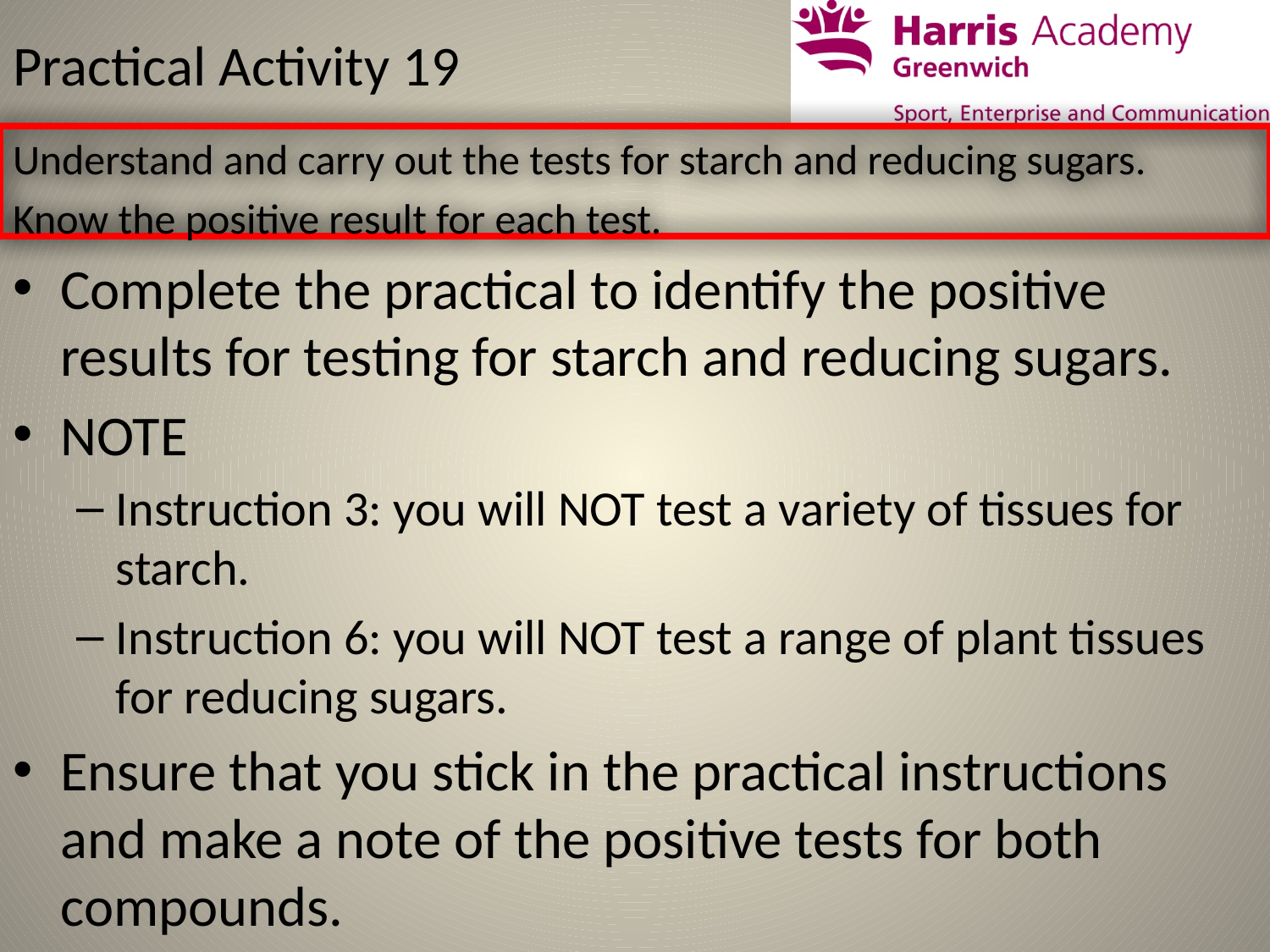

# Practical Activity 19
Understand and carry out the tests for starch and reducing sugars.
Know the positive result for each test.
Complete the practical to identify the positive results for testing for starch and reducing sugars.
NOTE
Instruction 3: you will NOT test a variety of tissues for starch.
Instruction 6: you will NOT test a range of plant tissues for reducing sugars.
Ensure that you stick in the practical instructions and make a note of the positive tests for both compounds.